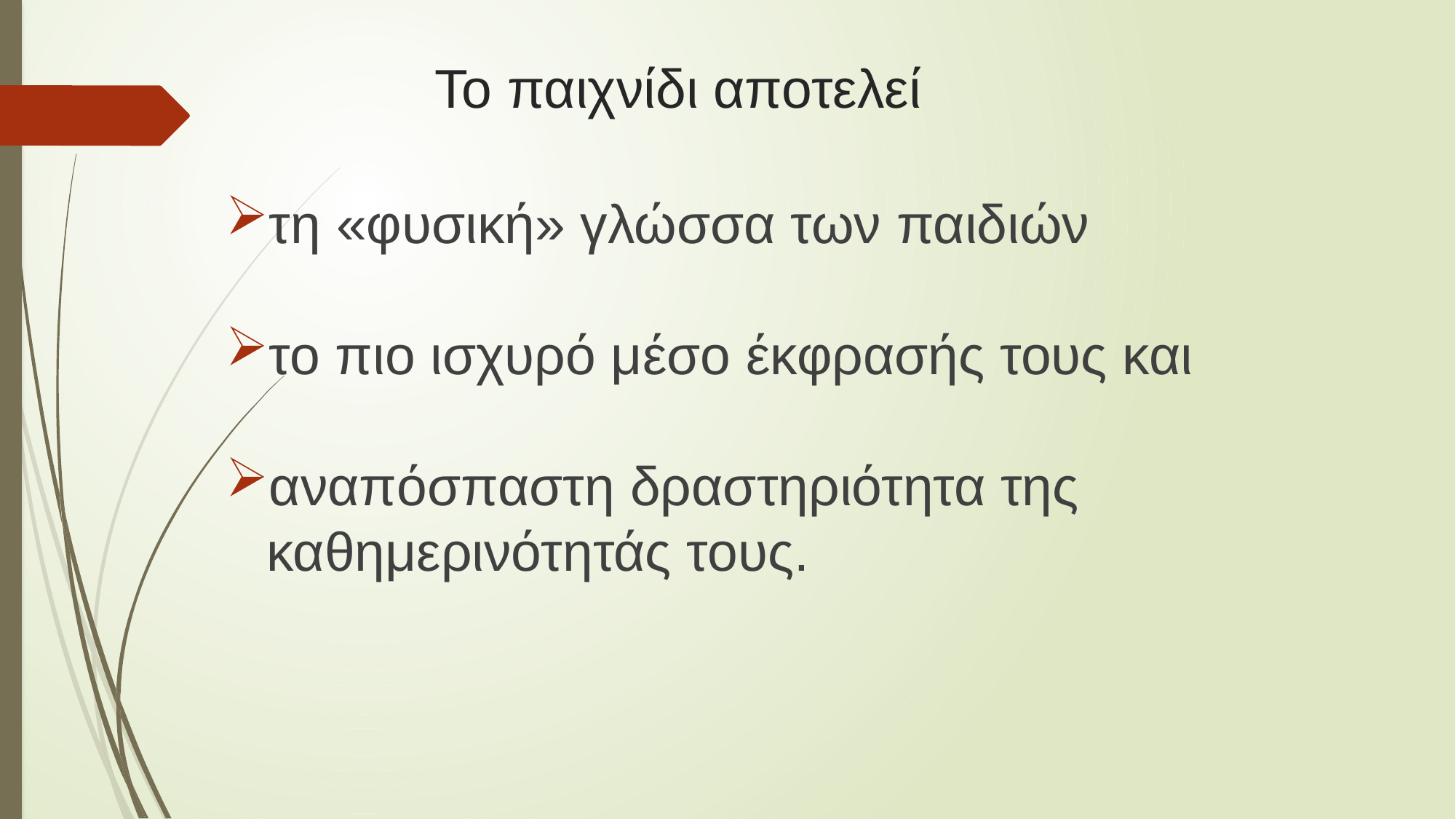

# Το παιχνίδι αποτελεί
τη «φυσική» γλώσσα των παιδιών

το πιο ισχυρό μέσο έκφρασής τους και

αναπόσπαστη δραστηριότητα της καθημερινότητάς τους.